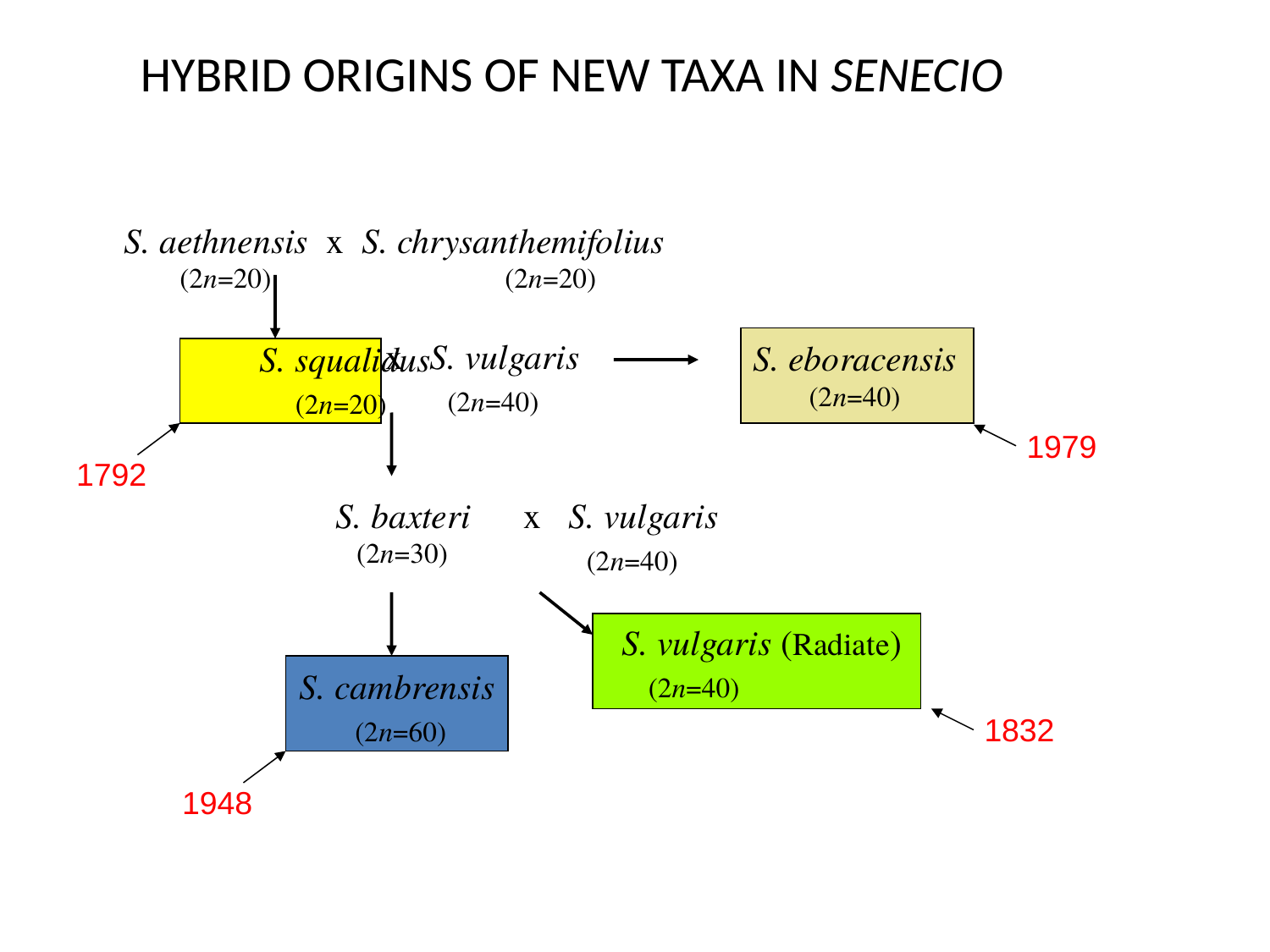

HYBRID ORIGINS OF NEW TAXA IN SENECIO
S. aethnensis  x  S. chrysanthemifolius
        (2n=20) 		(2n=20)

	 S. squalidus
	     (2n=20)

x   S. vulgaris
       (2n=40)

S. baxteri
   (2n=30)

S. eboracensis
        (2n=40)

1979

1792
x   S. vulgaris
         (2n=40)

           S. vulgaris (Radiate)
              (2n=40)

S. cambrensis
        (2n=60)

1948

1832